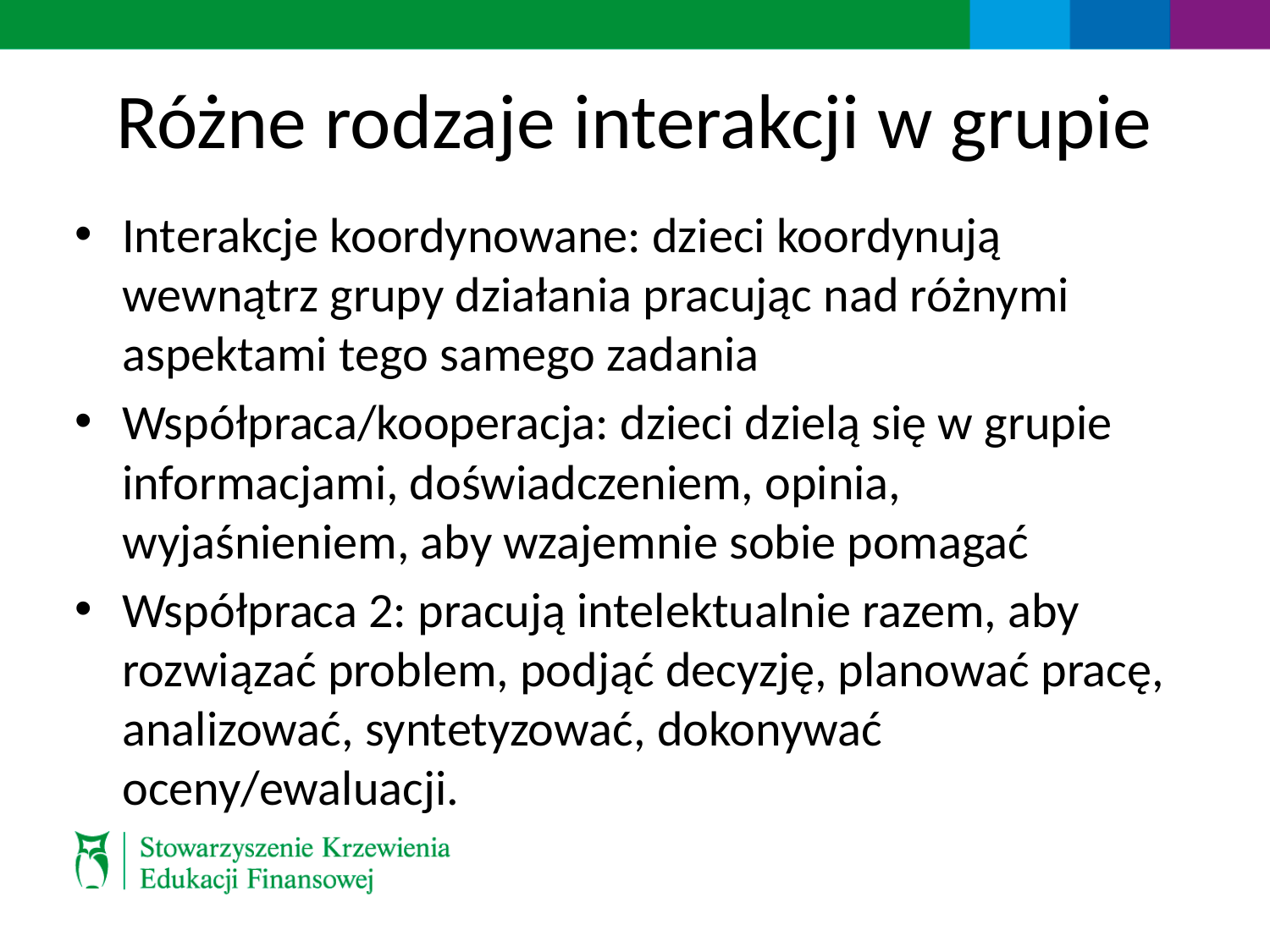

# Różne rodzaje interakcji w grupie
Interakcje koordynowane: dzieci koordynują wewnątrz grupy działania pracując nad różnymi aspektami tego samego zadania
Współpraca/kooperacja: dzieci dzielą się w grupie informacjami, doświadczeniem, opinia, wyjaśnieniem, aby wzajemnie sobie pomagać
Współpraca 2: pracują intelektualnie razem, aby rozwiązać problem, podjąć decyzję, planować pracę, analizować, syntetyzować, dokonywać oceny/ewaluacji.